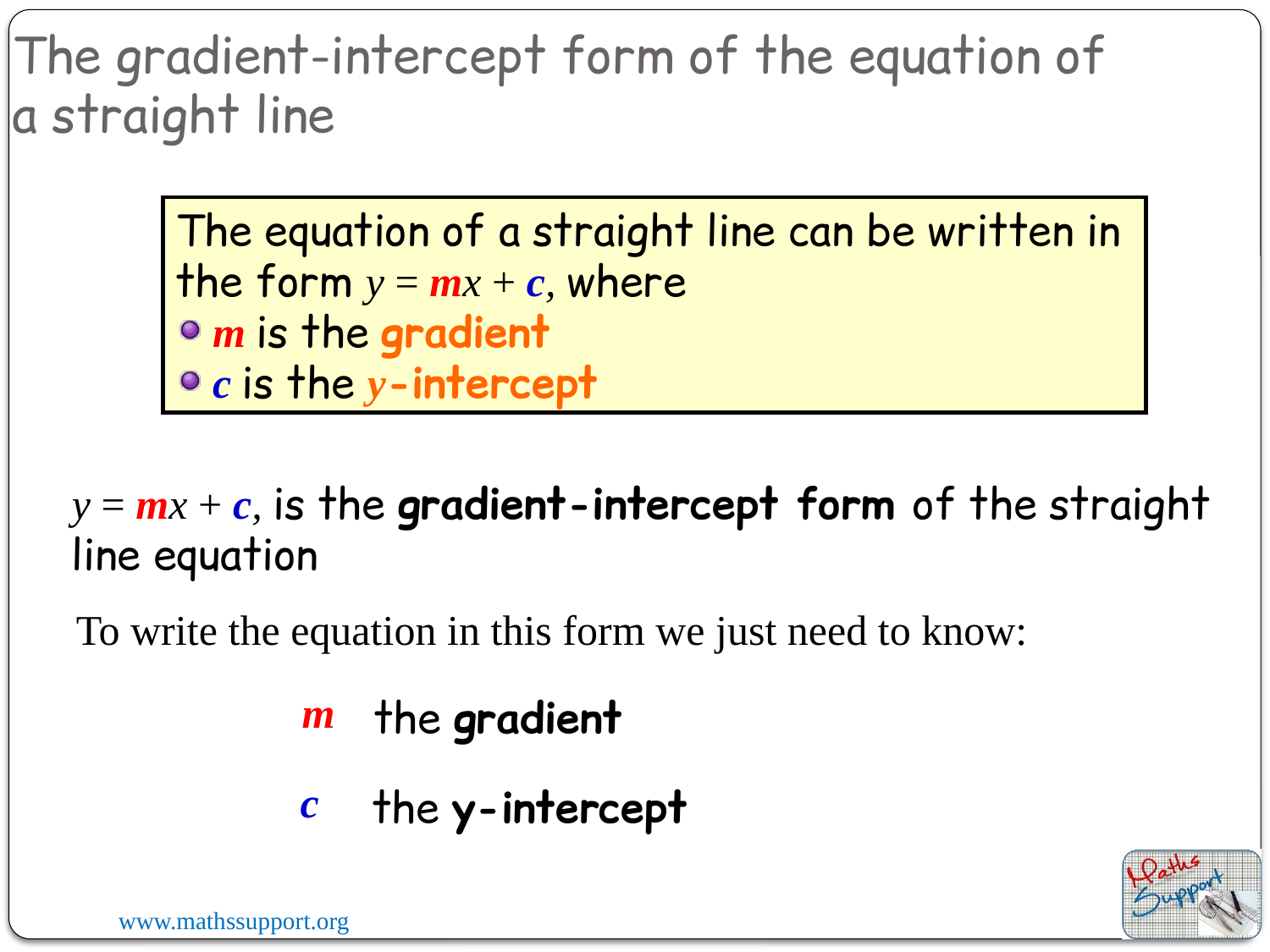

The gradient-intercept form of the equation of a straight line
The equation of a straight line can be written in the form y = mx + c, where
m is the gradient
c is the y-intercept
y = mx + c, is the gradient-intercept form of the straight line equation
To write the equation in this form we just need to know:
m
the gradient
c
the y-intercept